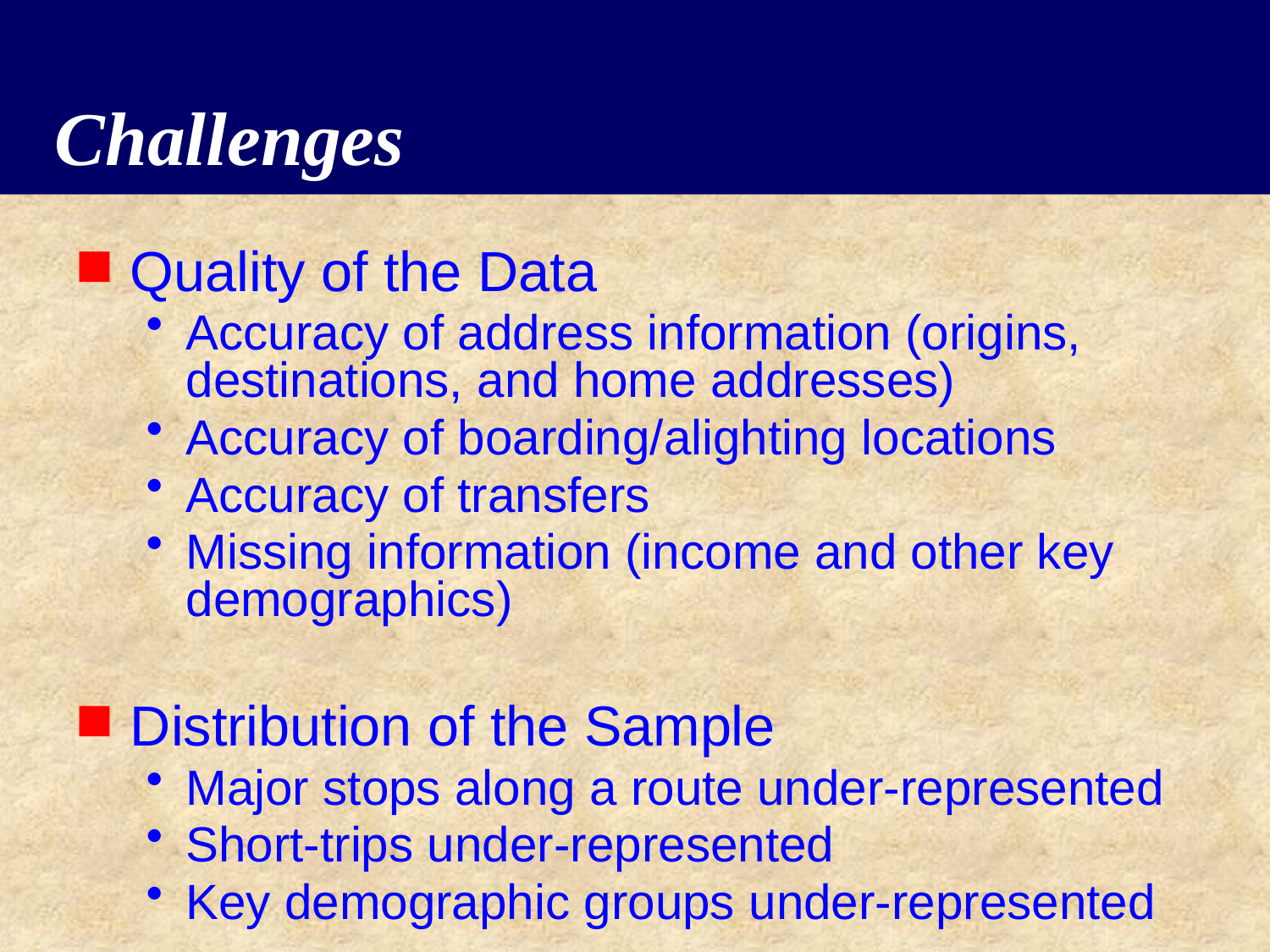

# Challenges

Quality of the Data
Accuracy of address information (origins, destinations, and home addresses)
Accuracy of boarding/alighting locations
Accuracy of transfers
Missing information (income and other key demographics)

Distribution of the Sample
Major stops along a route under-represented
Short-trips under-represented
Key demographic groups under-represented

Methods to Address the Challenges

Questions